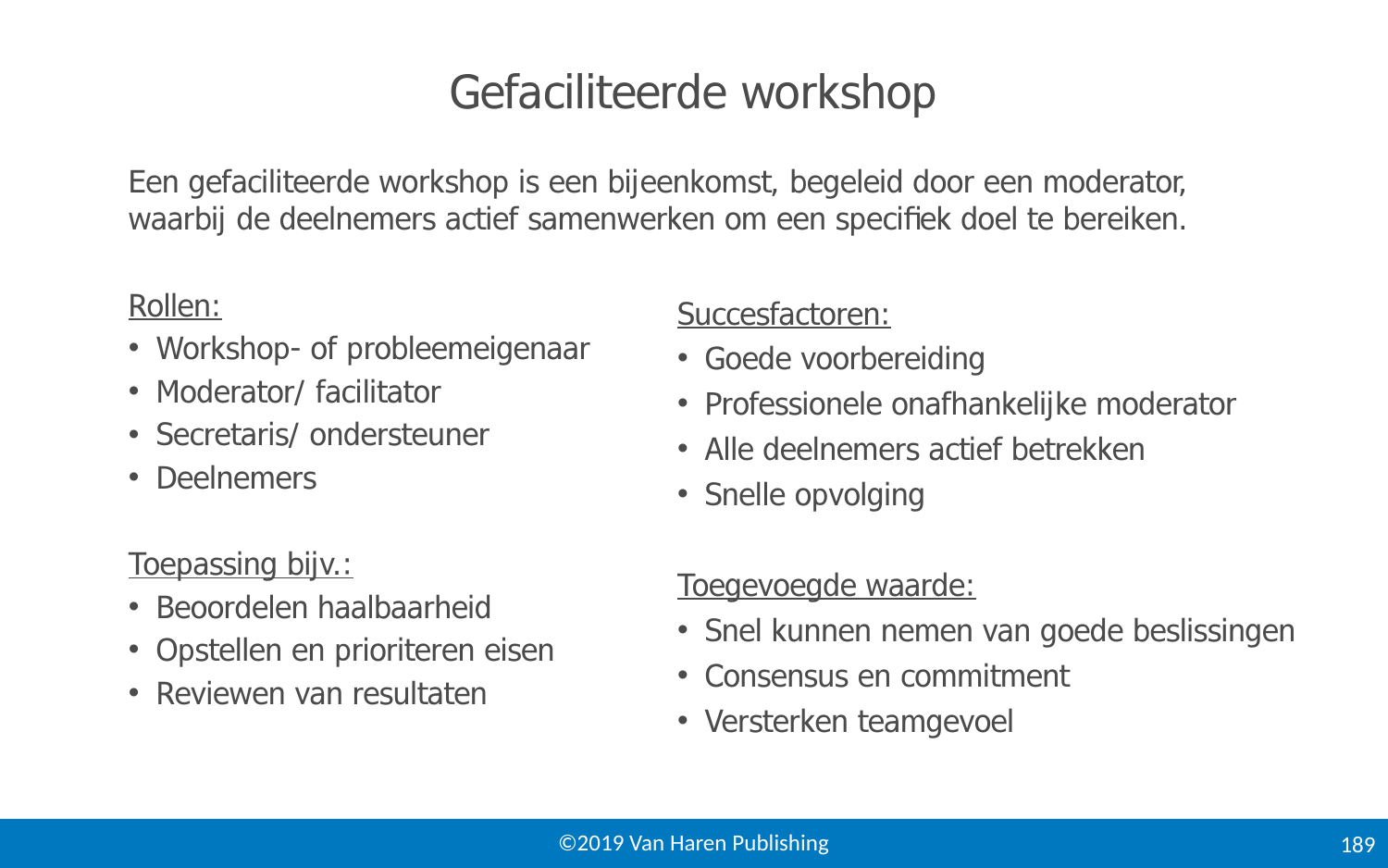

# Gefaciliteerde workshop
Een gefaciliteerde workshop is een bijeenkomst, begeleid door een moderator, waarbij de deelnemers actief samenwerken om een specifiek doel te bereiken.

Rollen:
Workshop- of probleemeigenaar
Moderator/ facilitator
Secretaris/ ondersteuner
Deelnemers

Toepassing bijv.:
Beoordelen haalbaarheid
Opstellen en prioriteren eisen
Reviewen van resultaten

Succesfactoren:
Goede voorbereiding
Professionele onafhankelijke moderator
Alle deelnemers actief betrekken
Snelle opvolging

Toegevoegde waarde:
Snel kunnen nemen van goede beslissingen
Consensus en commitment
Versterken teamgevoel

189